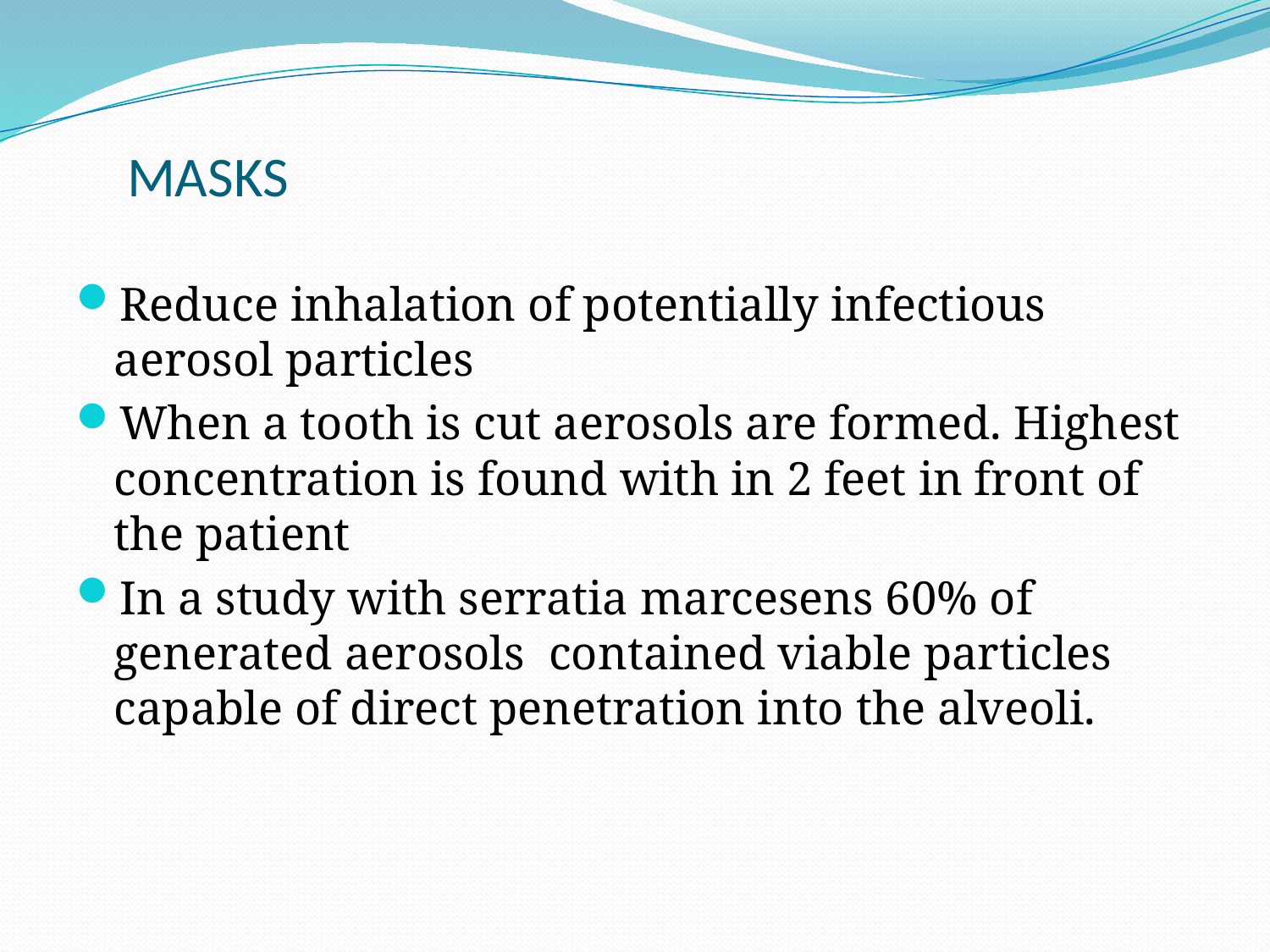

# MASKS
Reduce inhalation of potentially infectious aerosol particles
When a tooth is cut aerosols are formed. Highest concentration is found with in 2 feet in front of the patient
In a study with serratia marcesens 60% of generated aerosols  contained viable particles capable of direct penetration into the alveoli.